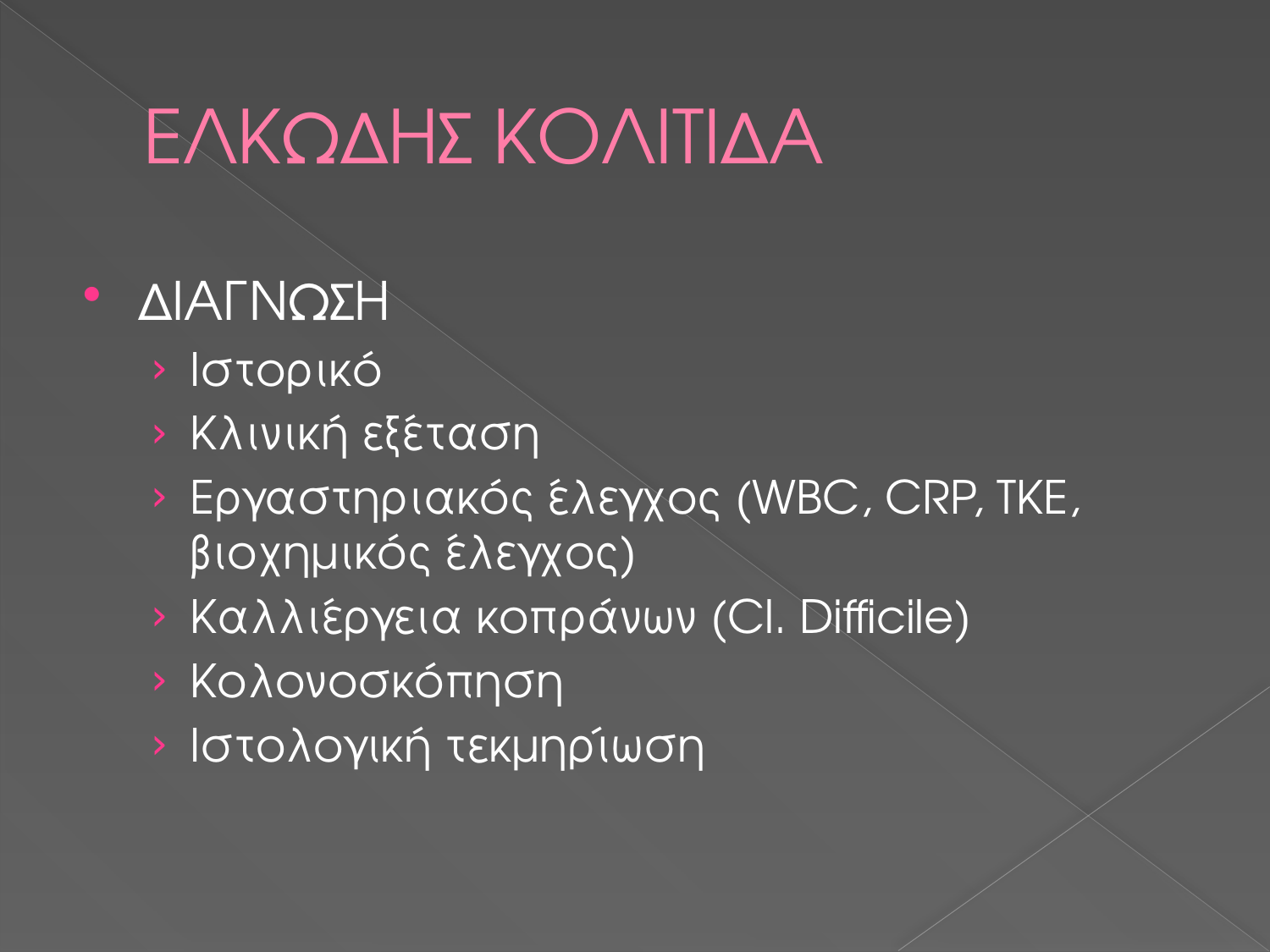

# ΕΛΚΩΔΗΣ ΚΟΛΙΤΙΔΑ
ΔΙΑΓΝΩΣΗ
Ιστορικό
Κλινική εξέταση
Εργαστηριακός έλεγχος (WBC, CRP, ΤΚΕ, βιοχημικός έλεγχος)
Καλλιέργεια κοπράνων (Cl. Difficile)
Κολονοσκόπηση
Ιστολογική τεκμηρίωση